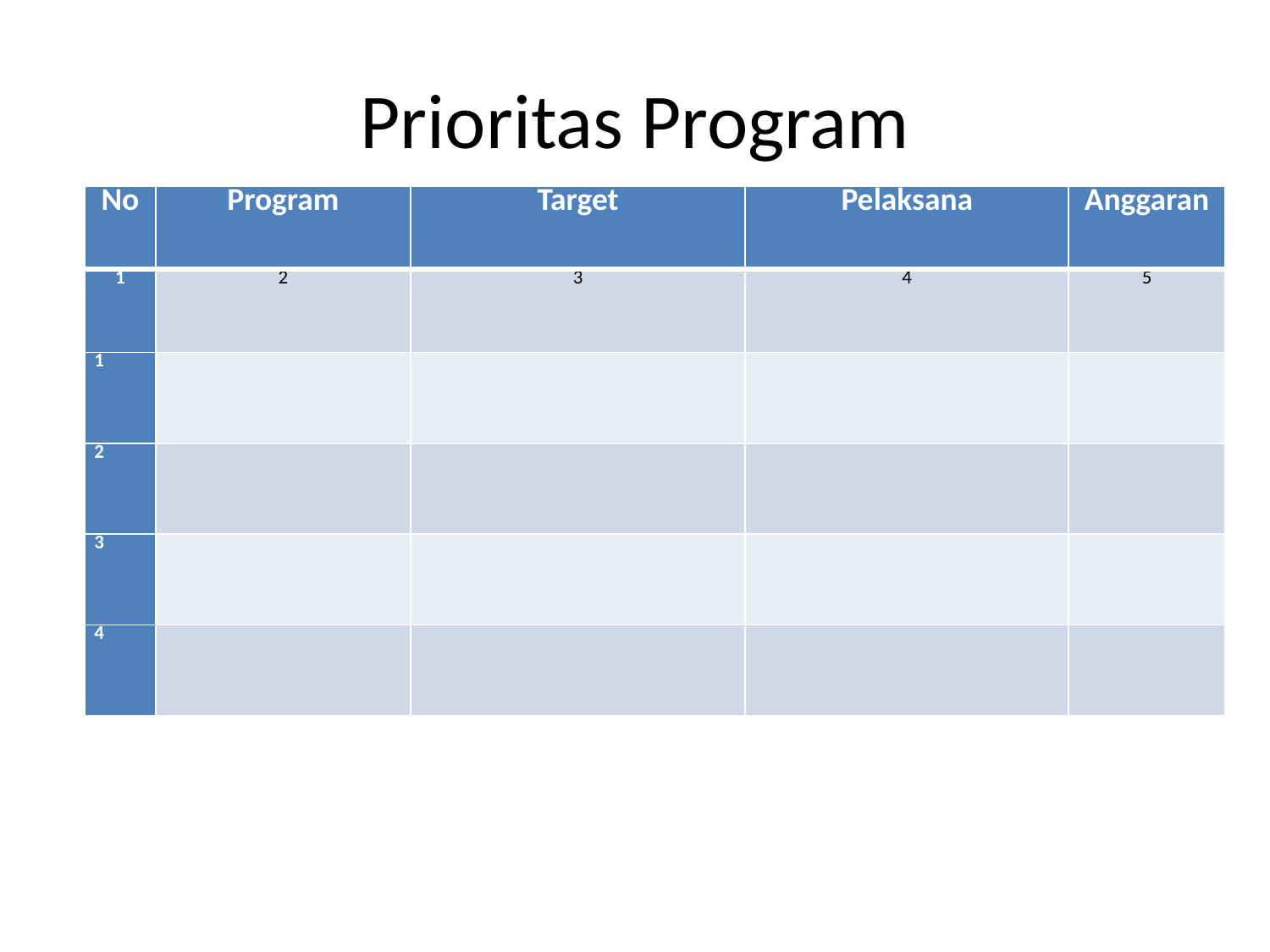

# Prioritas Program
| No | Program | Target | Pelaksana | Anggaran |
| --- | --- | --- | --- | --- |
| 1 | 2 | 3 | 4 | 5 |
| 1 |  |  |  |  |
| 2 |  |  |  |  |
| 3 |  |  |  |  |
| 4 |  |  |  |  |